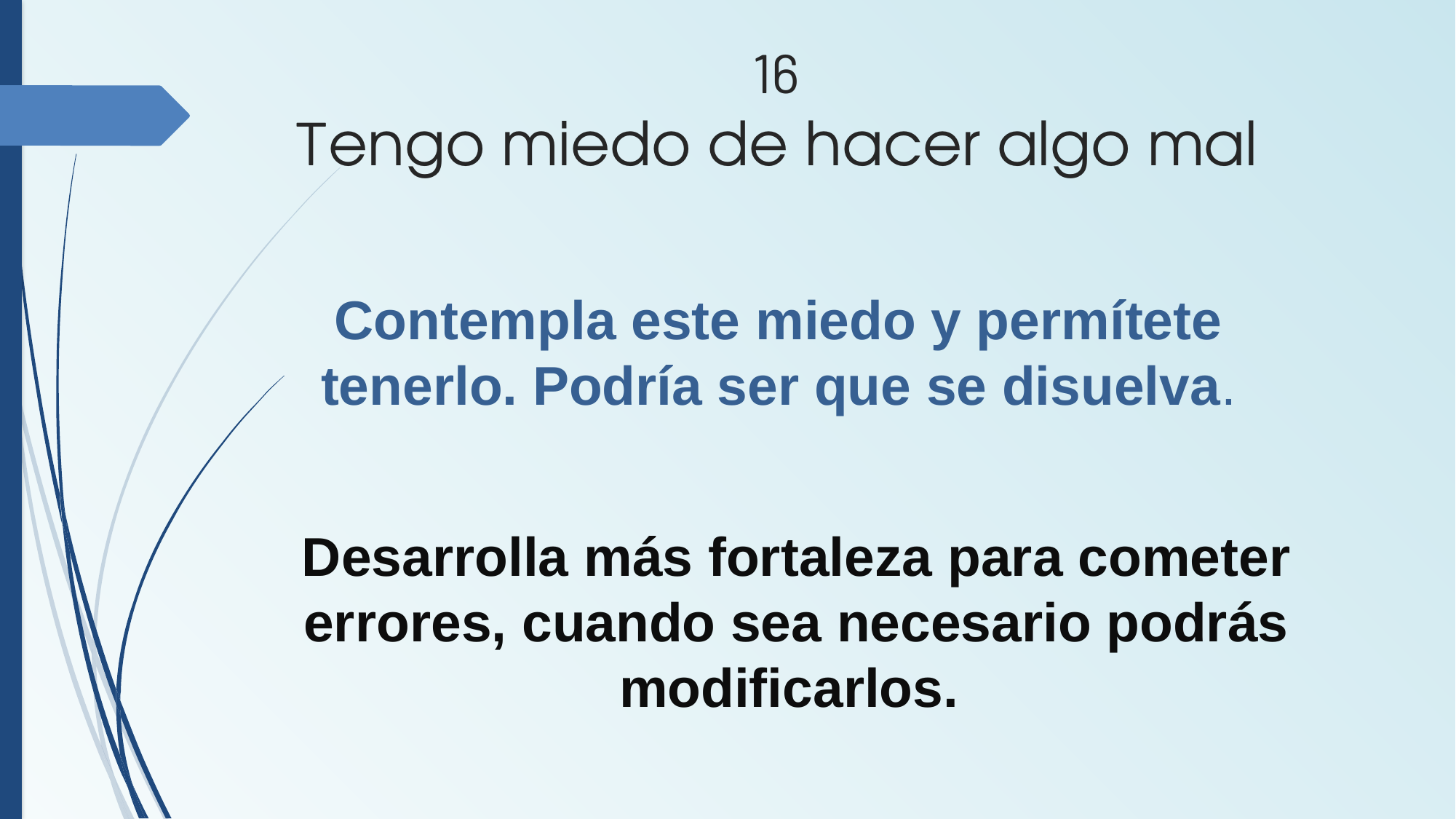

# 16 Tengo miedo de hacer algo mal
Contempla este miedo y permítete tenerlo. Podría ser que se disuelva.

Desarrolla más fortaleza para cometer errores, cuando sea necesario podrás modificarlos.